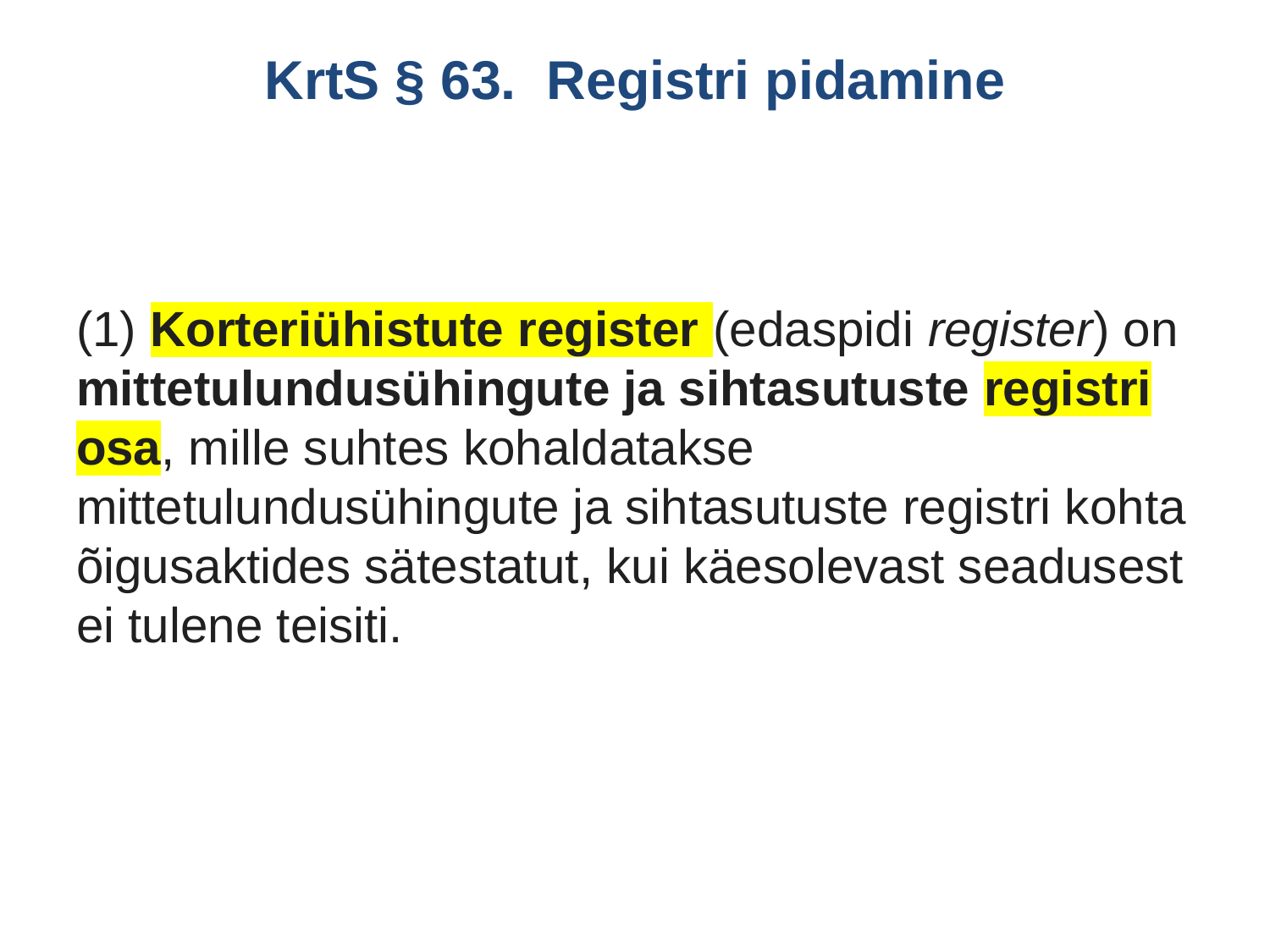

# KrtS § 63.  Registri pidamine

(1) Korteriühistute register (edaspidi register) on mittetulundusühingute ja sihtasutuste registri osa, mille suhtes kohaldatakse mittetulundusühingute ja sihtasutuste registri kohta õigusaktides sätestatut, kui käesolevast seadusest ei tulene teisiti.